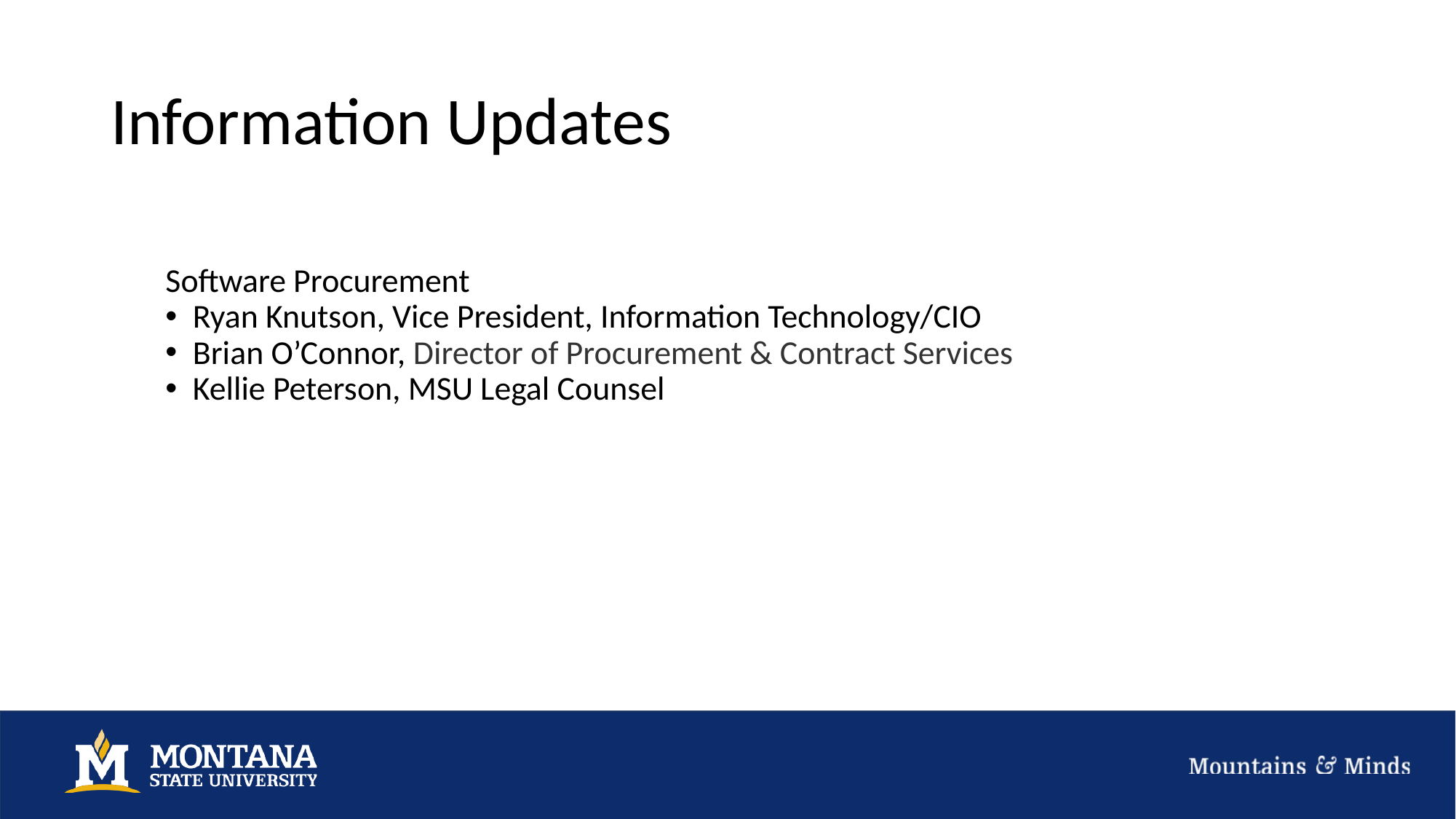

# Information Updates

Software Procurement
Ryan Knutson, Vice President, Information Technology/CIO
Brian O’Connor, Director of Procurement & Contract Services
Kellie Peterson, MSU Legal Counsel